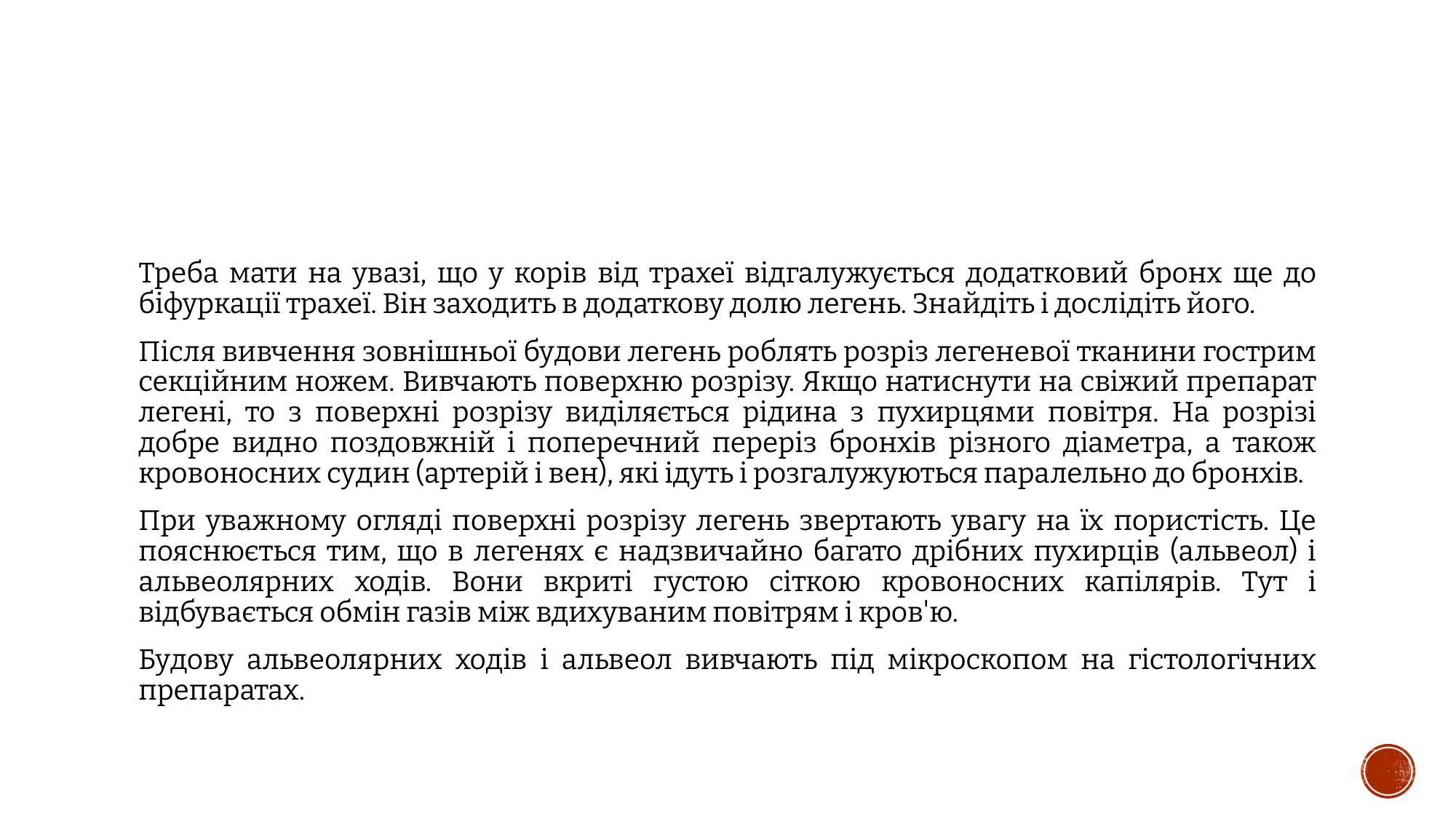

#
Треба мати на увазі, що у корів від трахеї відгалужується додатковий бронх ще до біфуркації трахеї. Він заходить в додаткову долю легень. Знайдіть і дослідіть його.
Після вивчення зовнішньої будови легень роблять розріз легеневої тканини гострим секційним ножем. Вивчають поверхню розрізу. Якщо натиснути на свіжий препарат легені, то з поверхні розрізу виділяється рідина з пухирцями повітря. На розрізі добре видно поздовжній і поперечний переріз бронхів різного діаметра, а також кровоносних судин (артерій і вен), які ідуть і розгалужуються паралельно до бронхів.
При уважному огляді поверхні розрізу легень звертають увагу на їх пористість. Це пояснюється тим, що в легенях є надзвичайно багато дрібних пухирців (альвеол) і альвеолярних ходів. Вони вкриті густою сіткою кровоносних капілярів. Тут і відбувається обмін газів між вдихуваним повітрям і кров'ю.
Будову альвеолярних ходів і альвеол вивчають під мікроскопом на гістологічних препаратах.